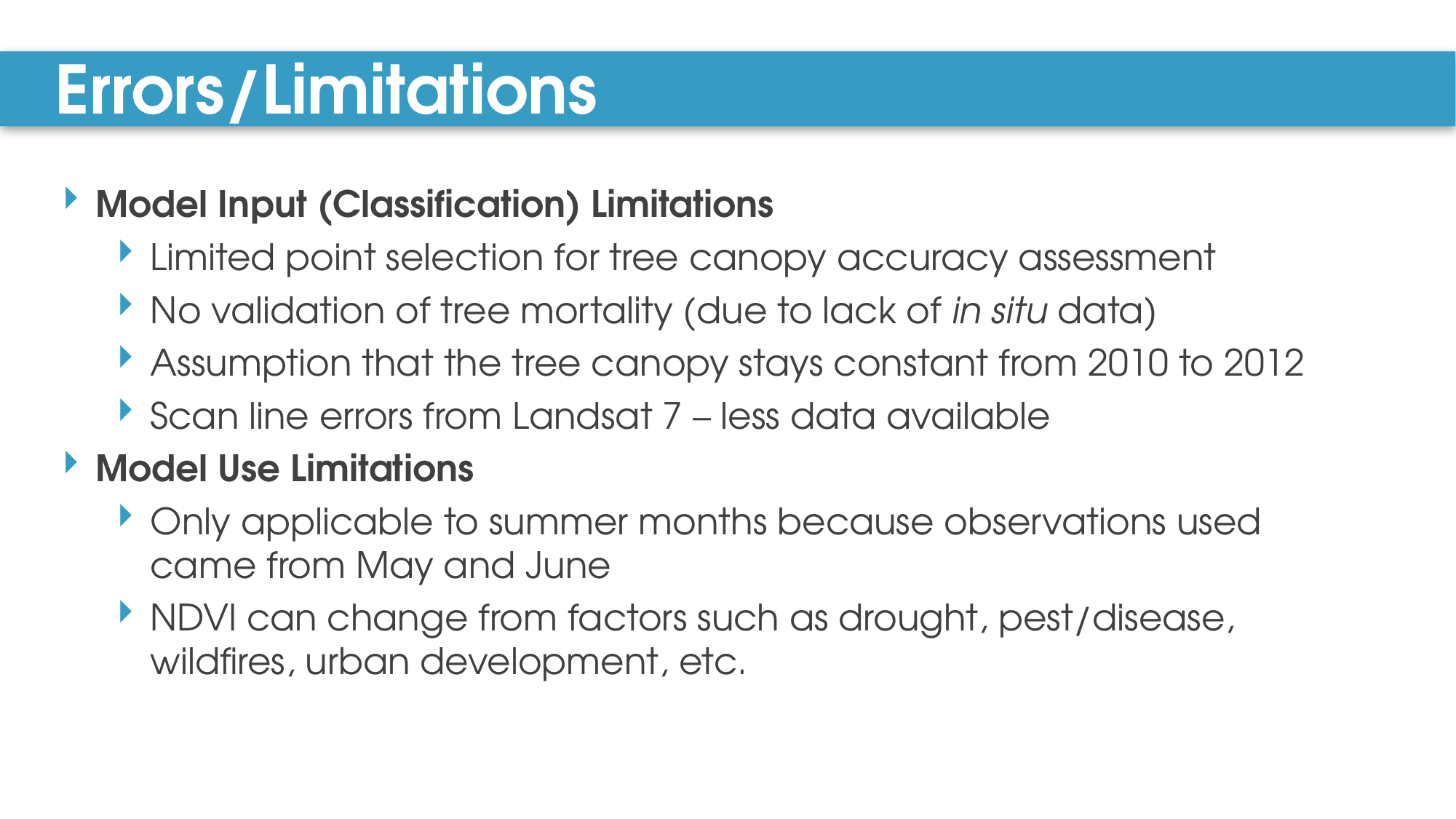

Errors/Limitations
Model Input (Classification) Limitations
Limited point selection for tree canopy accuracy assessment
No validation of tree mortality (due to lack of in situ data)
Assumption that the tree canopy stays constant from 2010 to 2012
Scan line errors from Landsat 7 – less data available
Model Use Limitations
Only applicable to summer months because observations used came from May and June
NDVI can change from factors such as drought, pest/disease, wildfires, urban development, etc.